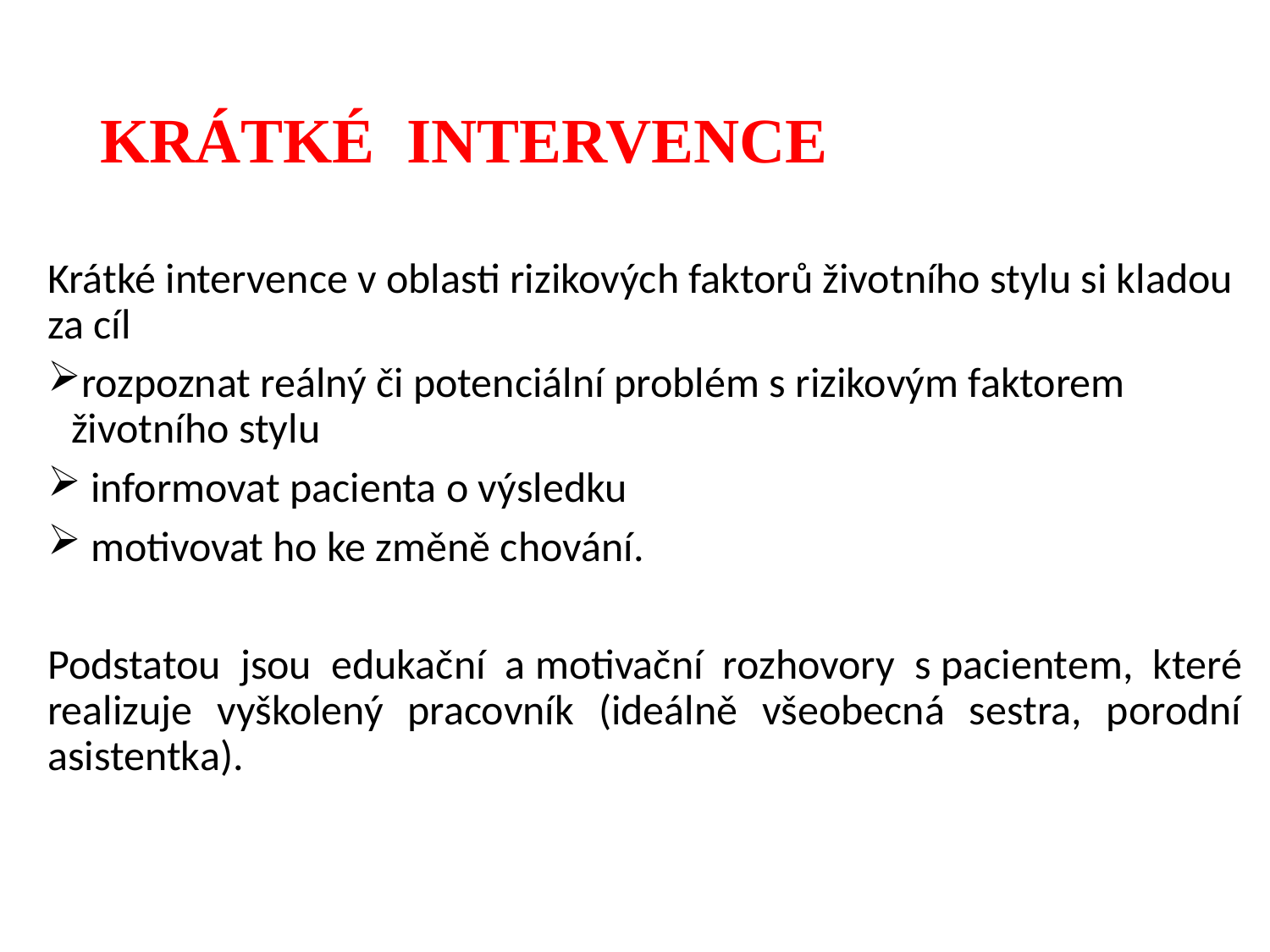

# KRÁTKÉ  INTERVENCE

Krátké intervence v oblasti rizikových faktorů životního stylu si kladou za cíl
rozpoznat reálný či potenciální problém s rizikovým faktorem životního stylu
 informovat pacienta o výsledku
 motivovat ho ke změně chování.

Podstatou jsou edukační a motivační rozhovory s pacientem, které realizuje vyškolený pracovník (ideálně všeobecná sestra, porodní asistentka).